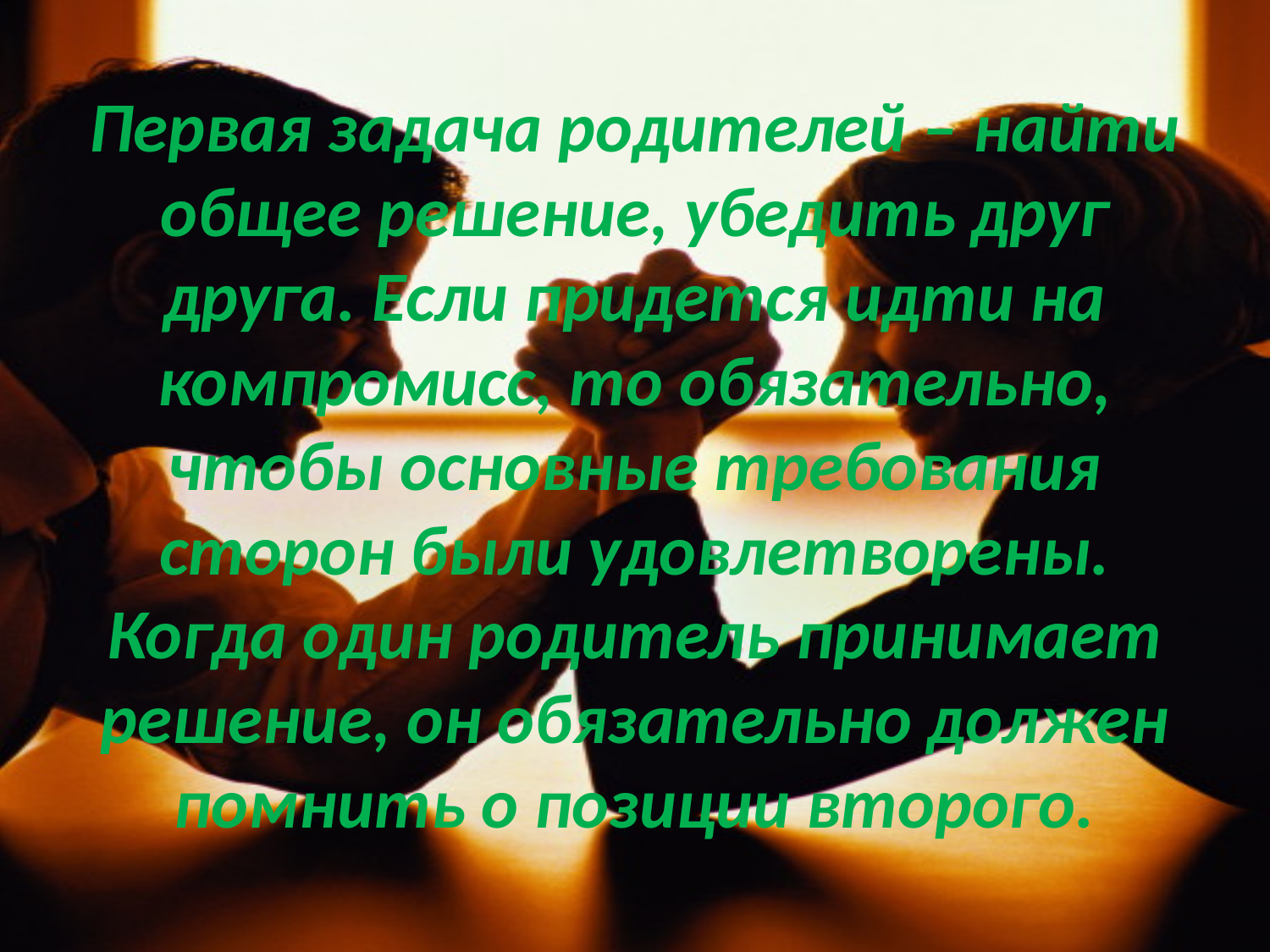

# Первая задача родителей – найти общее решение, убедить друг друга. Если придется идти на компромисс, то обязательно, чтобы основные требования сторон были удовлетворены. Когда один родитель принимает решение, он обязательно должен помнить о позиции второго.